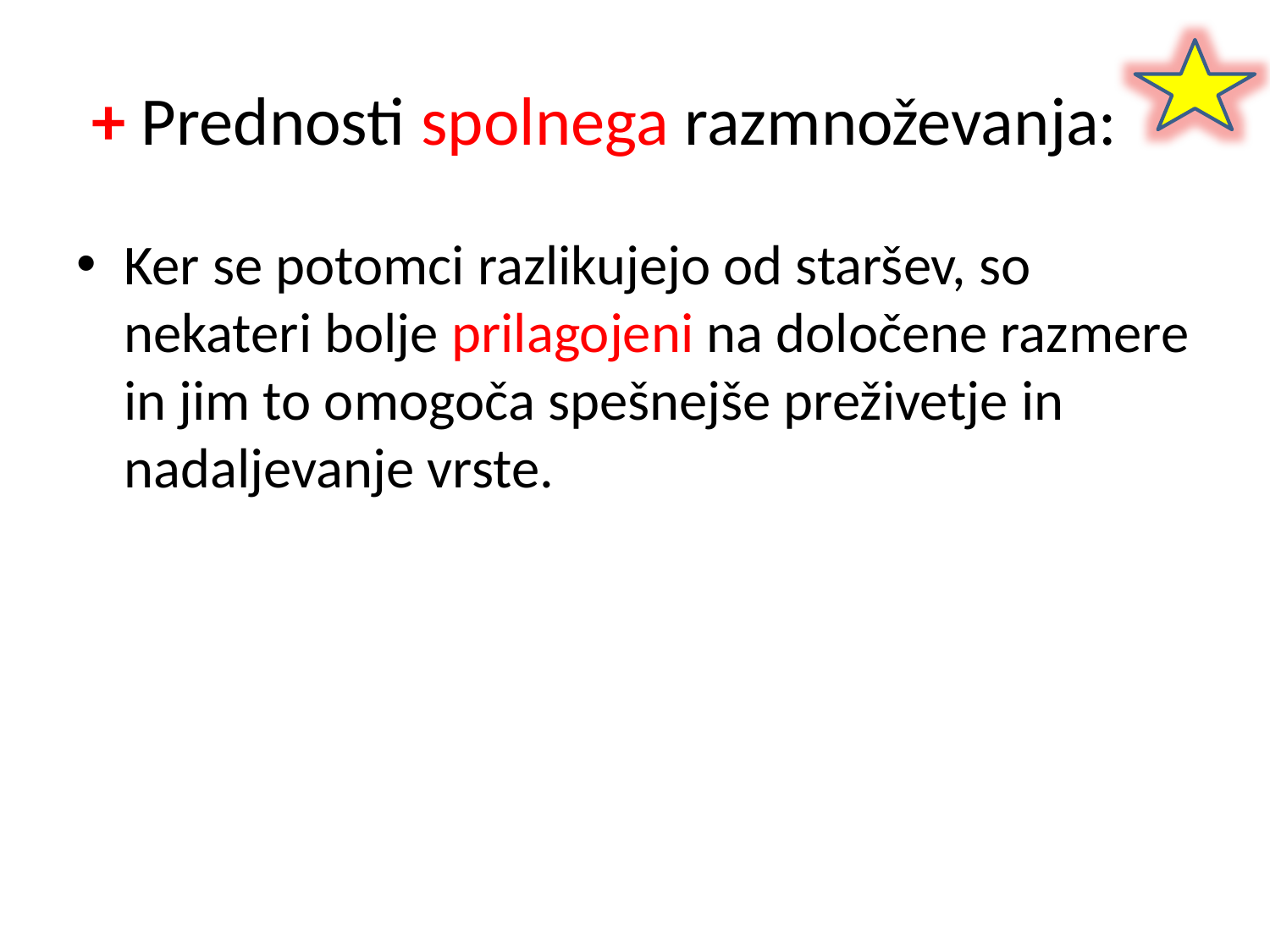

# + Prednosti spolnega razmnoževanja:

Ker se potomci razlikujejo od staršev, so nekateri bolje prilagojeni na določene razmere in jim to omogoča spešnejše preživetje in nadaljevanje vrste.